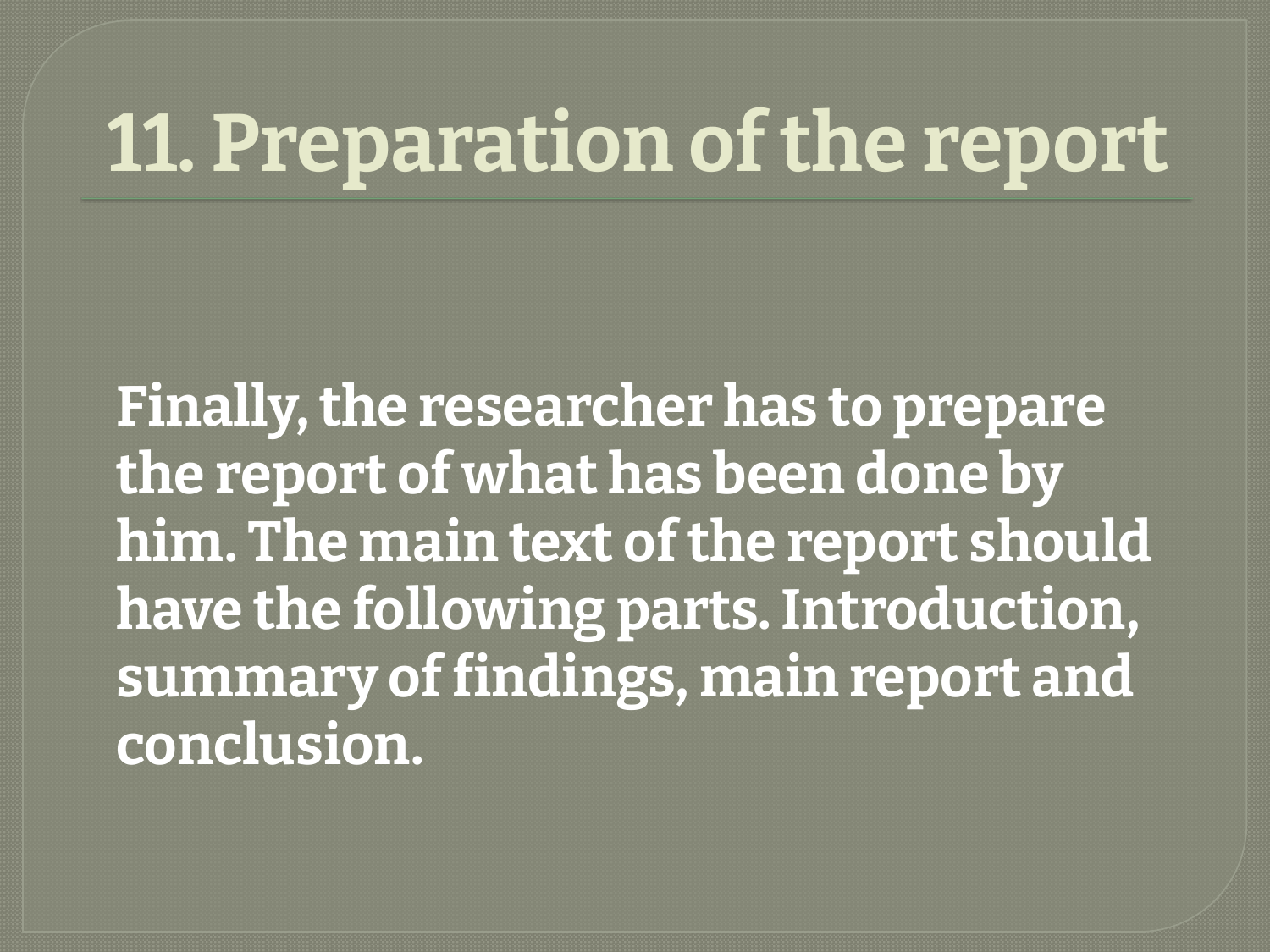

# 11. Preparation of the report

	Finally, the researcher has to prepare the report of what has been done by him. The main text of the report should have the following parts. Introduction, summary of findings, main report and conclusion.